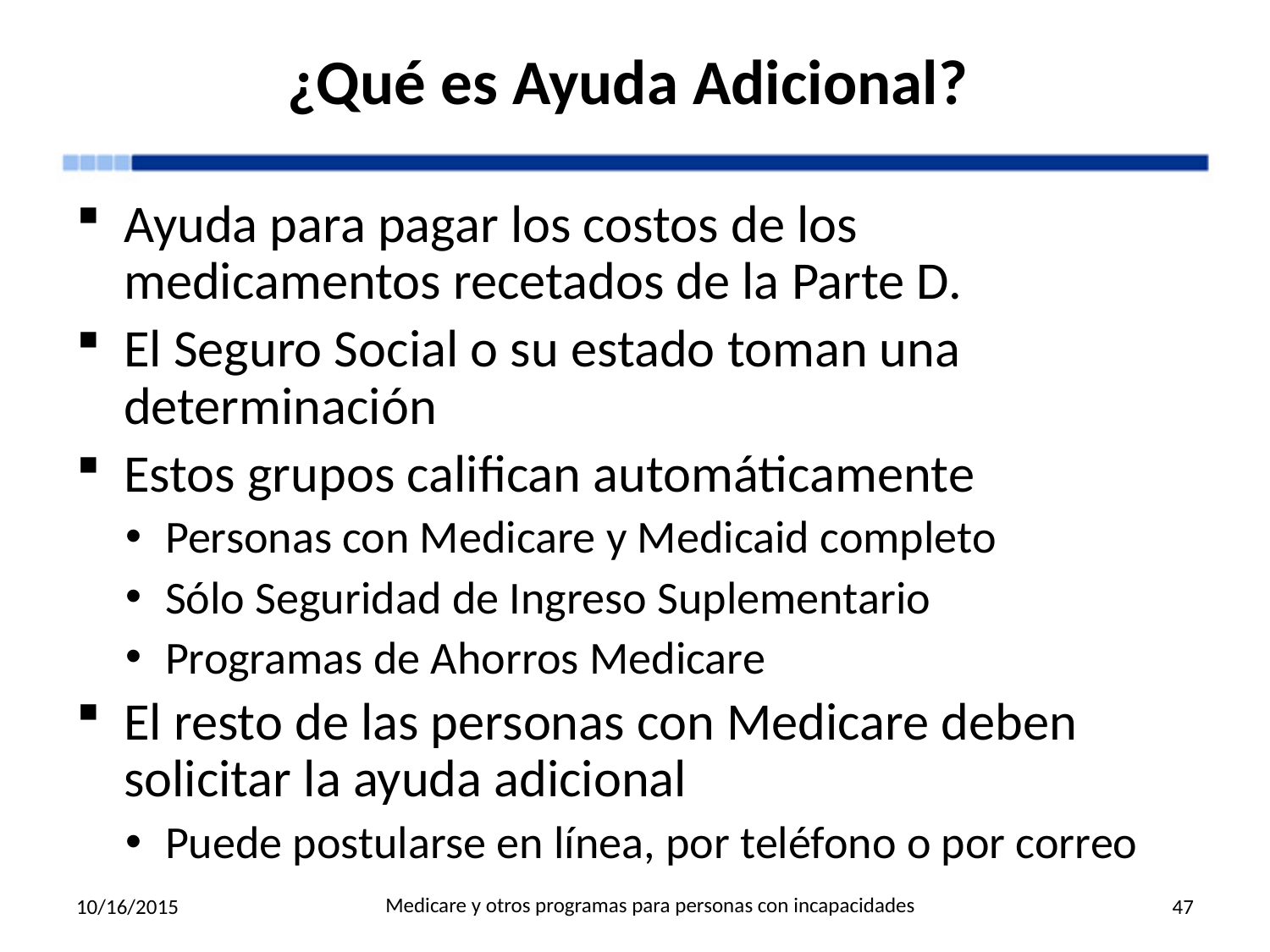

# ¿Qué es Ayuda Adicional?
Ayuda para pagar los costos de los medicamentos recetados de la Parte D.
El Seguro Social o su estado toman una determinación
Estos grupos califican automáticamente
Personas con Medicare y Medicaid completo
Sólo Seguridad de Ingreso Suplementario
Programas de Ahorros Medicare
El resto de las personas con Medicare deben solicitar la ayuda adicional
Puede postularse en línea, por teléfono o por correo

Medicare y otros programas para personas con incapacidades
10/16/2015
47